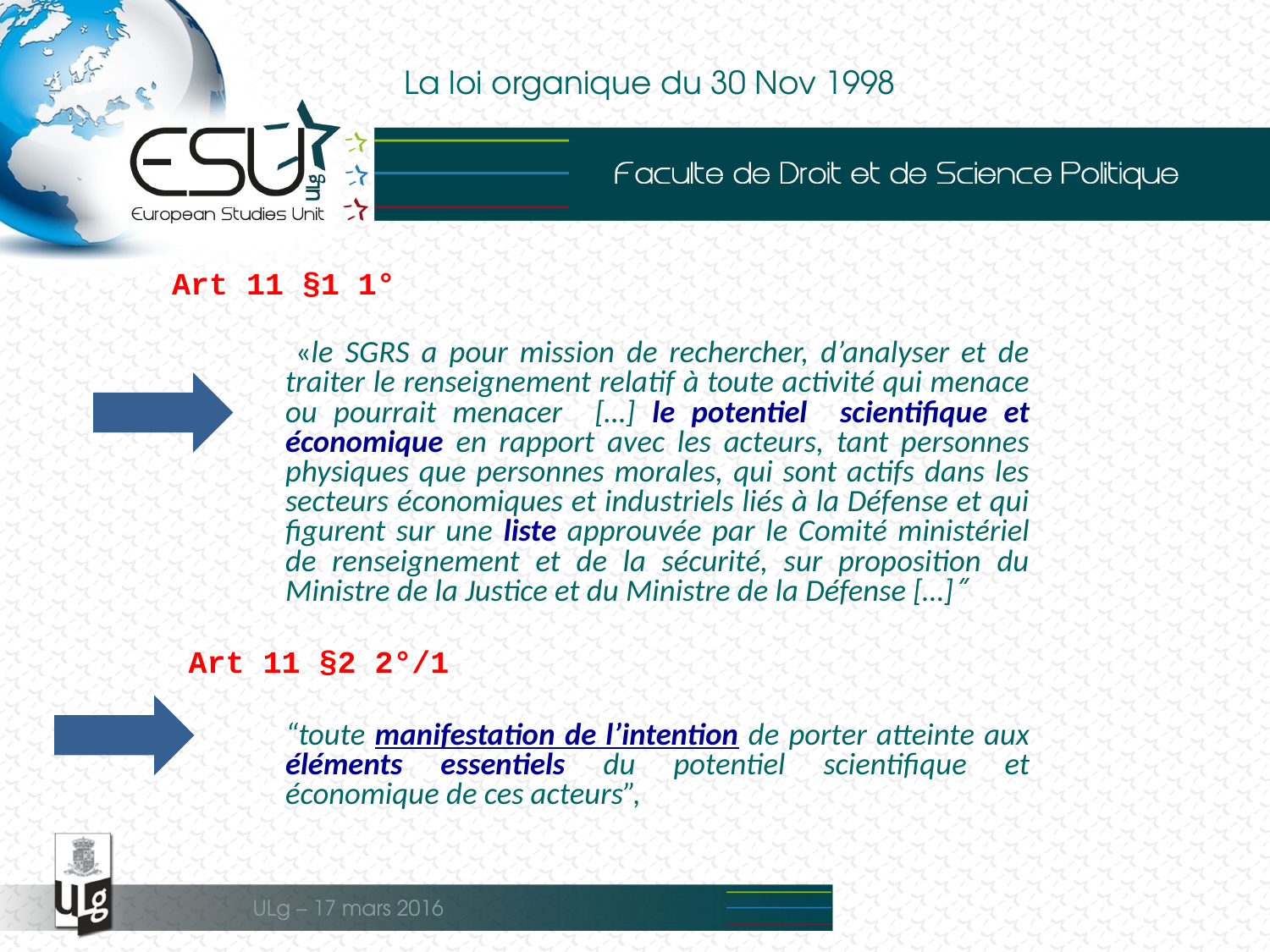

La loi organique du 30 Nov 1998

    Art 11 §1 1°

  	«le SGRS a pour mission de rechercher, d’analyser et de traiter le renseignement relatif à toute activité qui menace ou pourrait menacer  […] le potentiel  scientifique et économique en rapport avec les acteurs, tant personnes physiques que personnes morales, qui sont actifs dans les secteurs économiques et industriels liés à la Défense et qui figurent sur une liste approuvée par le Comité ministériel de renseignement et de la sécurité, sur proposition du Ministre de la Justice et du Ministre de la Défense […]”

Art 11 §2 2°/1

	“toute manifestation de l’intention de porter atteinte aux éléments essentiels du potentiel scientifique et économique de ces acteurs”,

ULg – 17 mars 2016